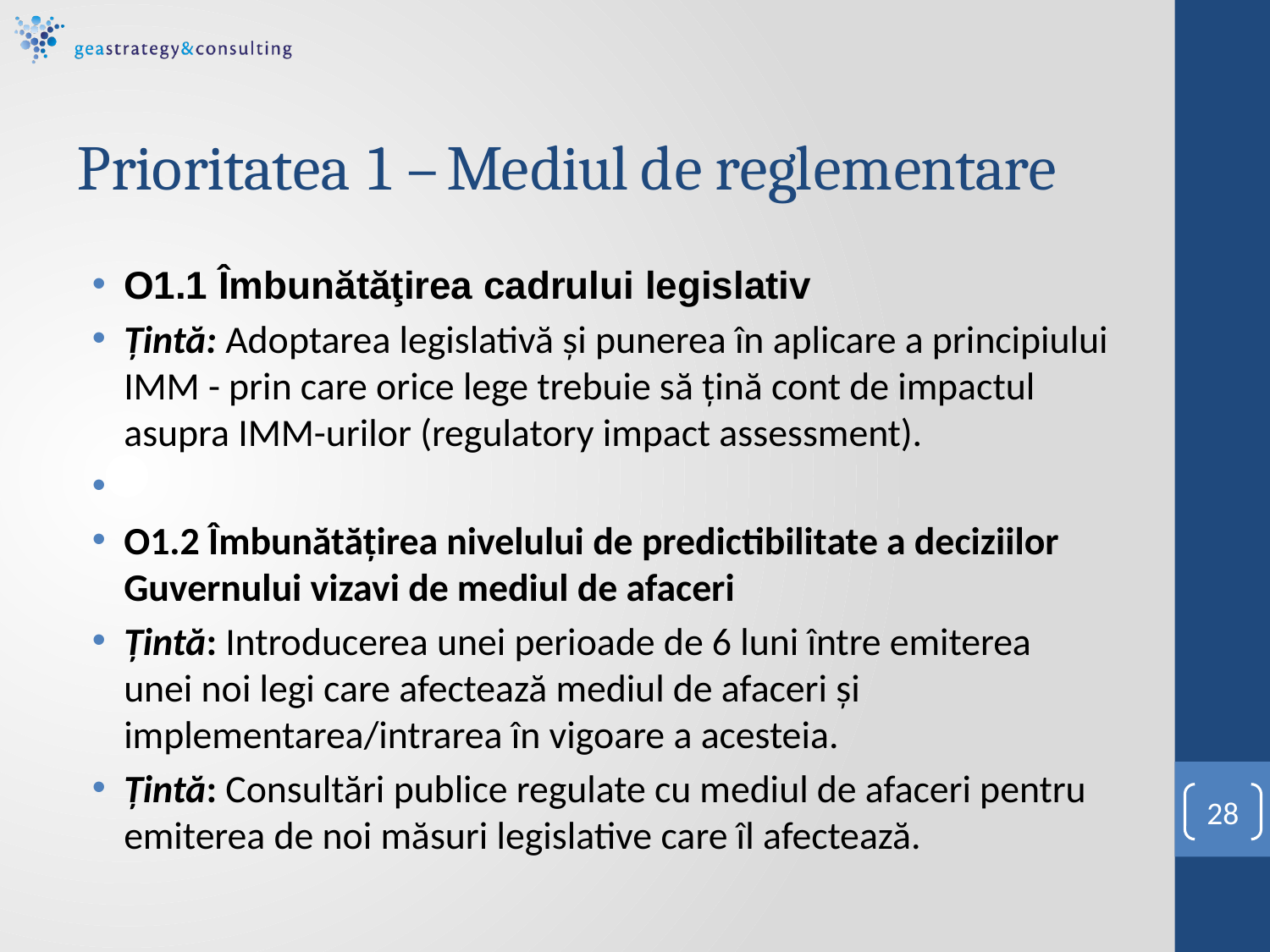

# Prioritatea 1 – Mediul de reglementare
O1.1 Îmbunătăţirea cadrului legislativ
Ţintă: Adoptarea legislativă și punerea în aplicare a principiului IMM - prin care orice lege trebuie să țină cont de impactul asupra IMM-urilor (regulatory impact assessment).

O1.2 Îmbunătăţirea nivelului de predictibilitate a deciziilor Guvernului vizavi de mediul de afaceri
Ţintă: Introducerea unei perioade de 6 luni între emiterea unei noi legi care afectează mediul de afaceri și implementarea/intrarea în vigoare a acesteia.
Ţintă: Consultări publice regulate cu mediul de afaceri pentru emiterea de noi măsuri legislative care îl afectează.

28